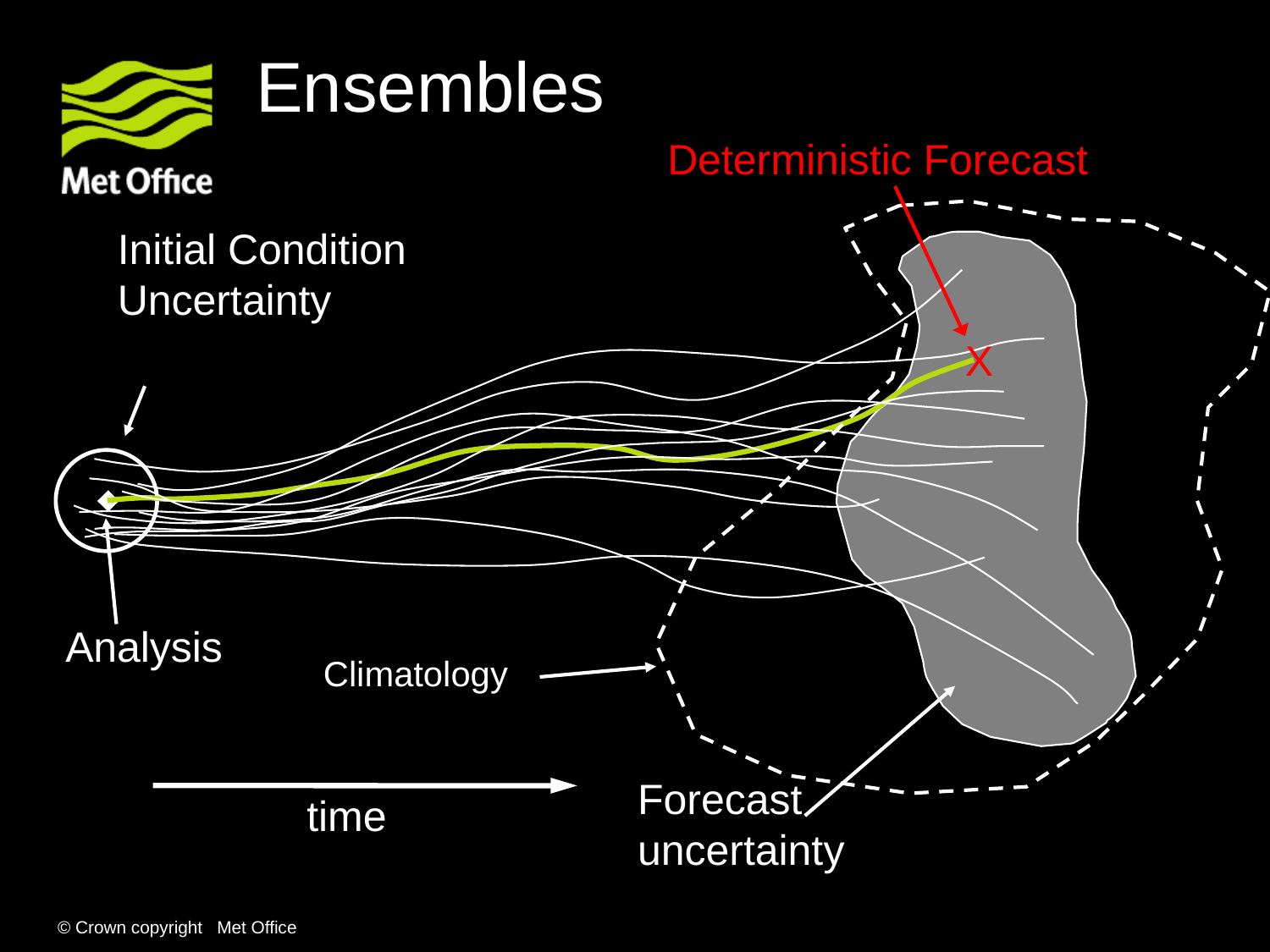

# Ensembles
Deterministic Forecast

Initial Condition Uncertainty

X

Analysis
Climatology

Forecast uncertainty
time

© Crown copyright   Met Office